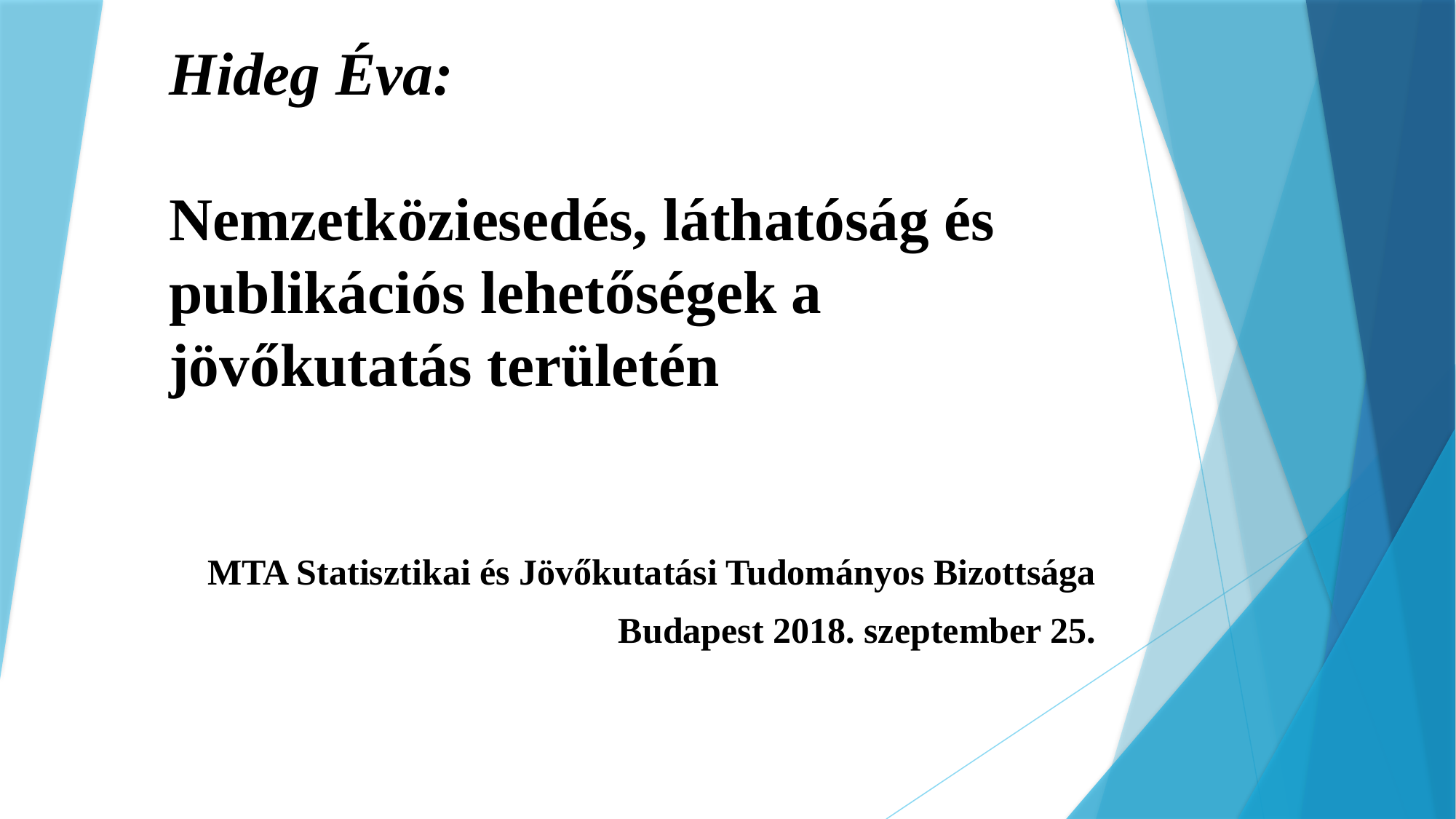

# Hideg Éva:   Nemzetköziesedés, láthatóság és publikációs lehetőségek a jövőkutatás területén
MTA Statisztikai és Jövőkutatási Tudományos Bizottsága
Budapest 2018. szeptember 25.